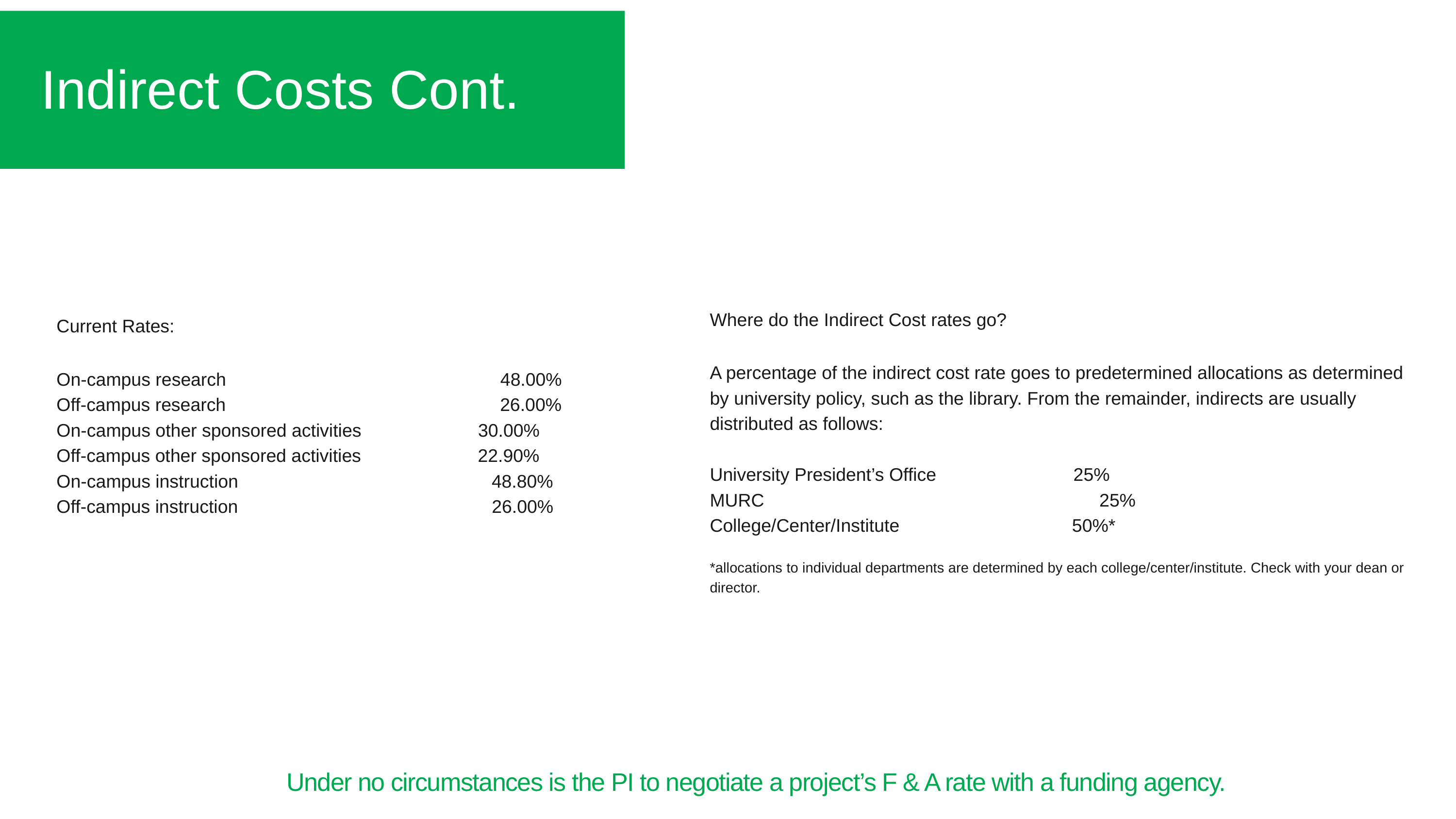

Indirect Costs Cont.
Indirect Costs
Also referred to as Facilities and Administrative Costs (F & A) or Overhead

Where do the Indirect Cost rates go?
A percentage of the indirect cost rate goes to predetermined allocations as determined by university policy, such as the library. From the remainder, indirects are usually distributed as follows:

University President’s Office                           25%
MURC                                                                  25%
College/Center/Institute                                  50%*

*allocations to individual departments are determined by each college/center/institute. Check with your dean or director.

Current Rates:
On-campus research                                                      48.00%
Off-campus research                                                      26.00%
On-campus other sponsored activities                       30.00%
Off-campus other sponsored activities                       22.90%
On-campus instruction			              48.80%
Off-campus instruction                                                  26.00%
Under no circumstances is the PI to negotiate a project’s F & A rate with a funding agency.